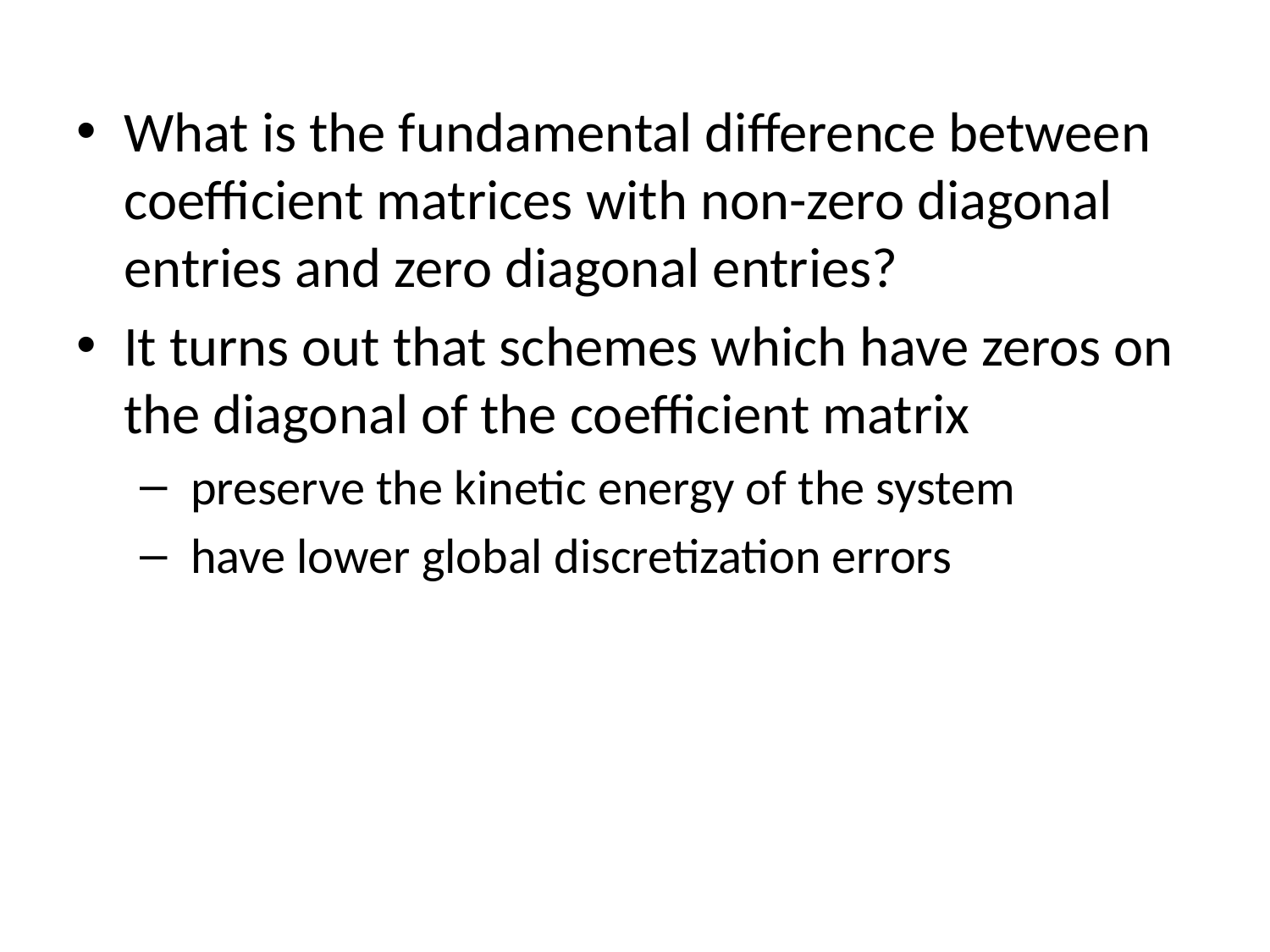

What is the fundamental difference between coefficient matrices with non-zero diagonal entries and zero diagonal entries?
It turns out that schemes which have zeros on the diagonal of the coefficient matrix
 preserve the kinetic energy of the system
 have lower global discretization errors